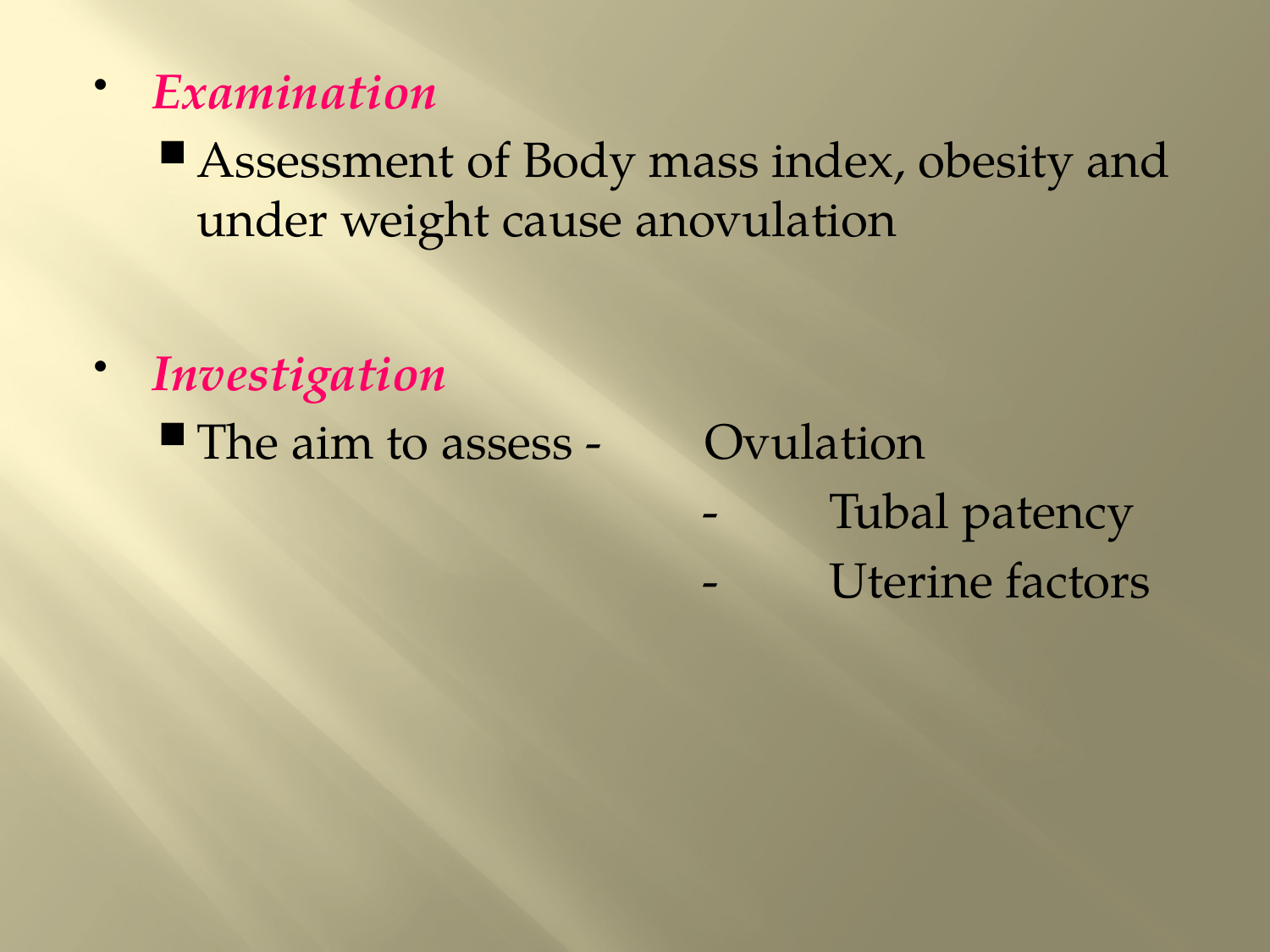

Examination
Assessment of Body mass index, obesity and under weight cause anovulation

Investigation
The aim to assess -	Ovulation
				-	Tubal patency
				-	Uterine factors